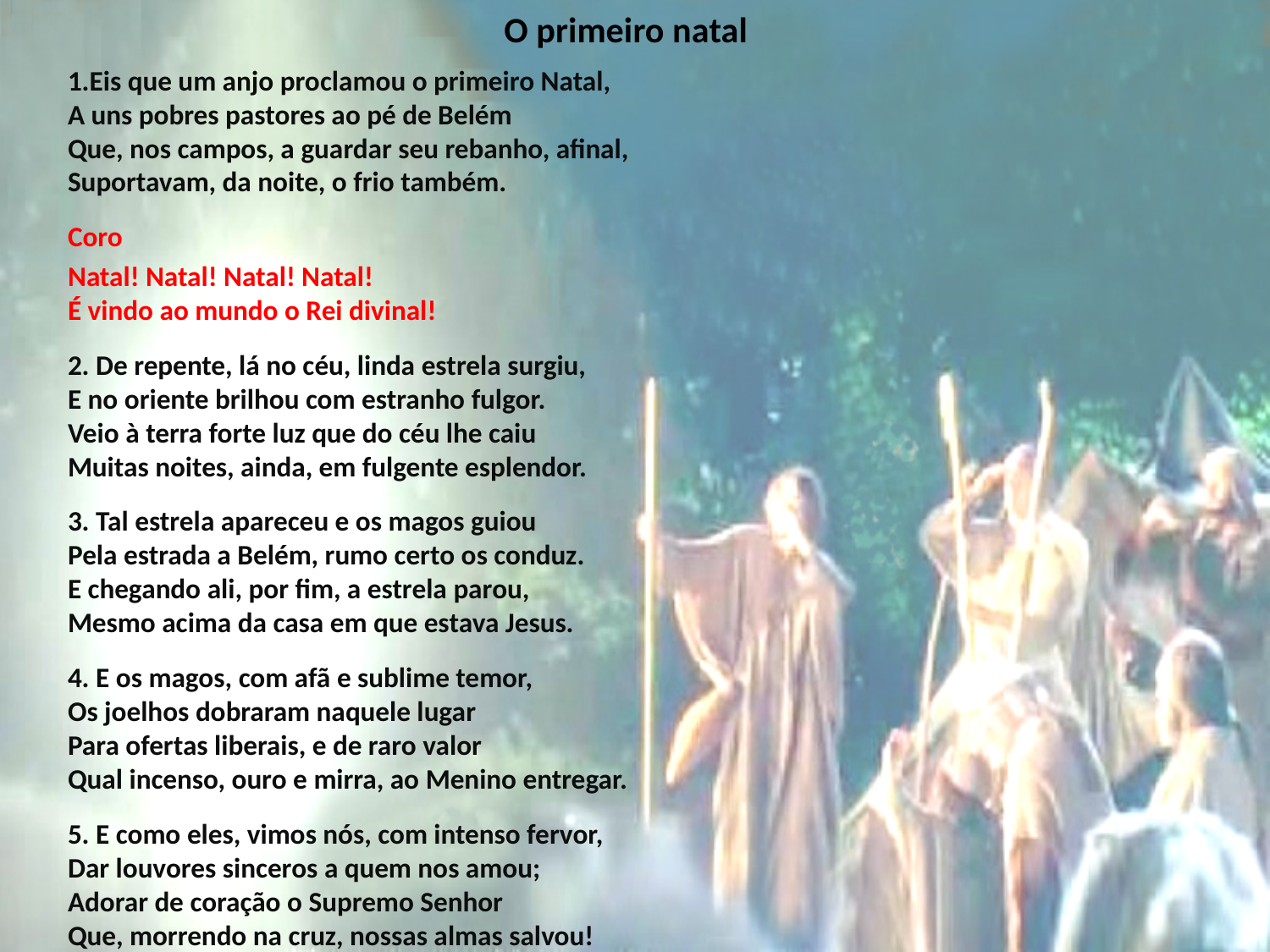

# O primeiro natal
1.Eis que um anjo proclamou o primeiro Natal,
A uns pobres pastores ao pé de Belém
Que, nos campos, a guardar seu rebanho, afinal,
Suportavam, da noite, o frio também.
Coro
Natal! Natal! Natal! Natal!
É vindo ao mundo o Rei divinal!
2. De repente, lá no céu, linda estrela surgiu,
E no oriente brilhou com estranho fulgor.
Veio à terra forte luz que do céu lhe caiu
Muitas noites, ainda, em fulgente esplendor.
3. Tal estrela apareceu e os magos guiou
Pela estrada a Belém, rumo certo os conduz.
E chegando ali, por fim, a estrela parou,
Mesmo acima da casa em que estava Jesus.
4. E os magos, com afã e sublime temor,
Os joelhos dobraram naquele lugar
Para ofertas liberais, e de raro valor
Qual incenso, ouro e mirra, ao Menino entregar.
5. E como eles, vimos nós, com intenso fervor,
Dar louvores sinceros a quem nos amou;
Adorar de coração o Supremo Senhor
Que, morrendo na cruz, nossas almas salvou!